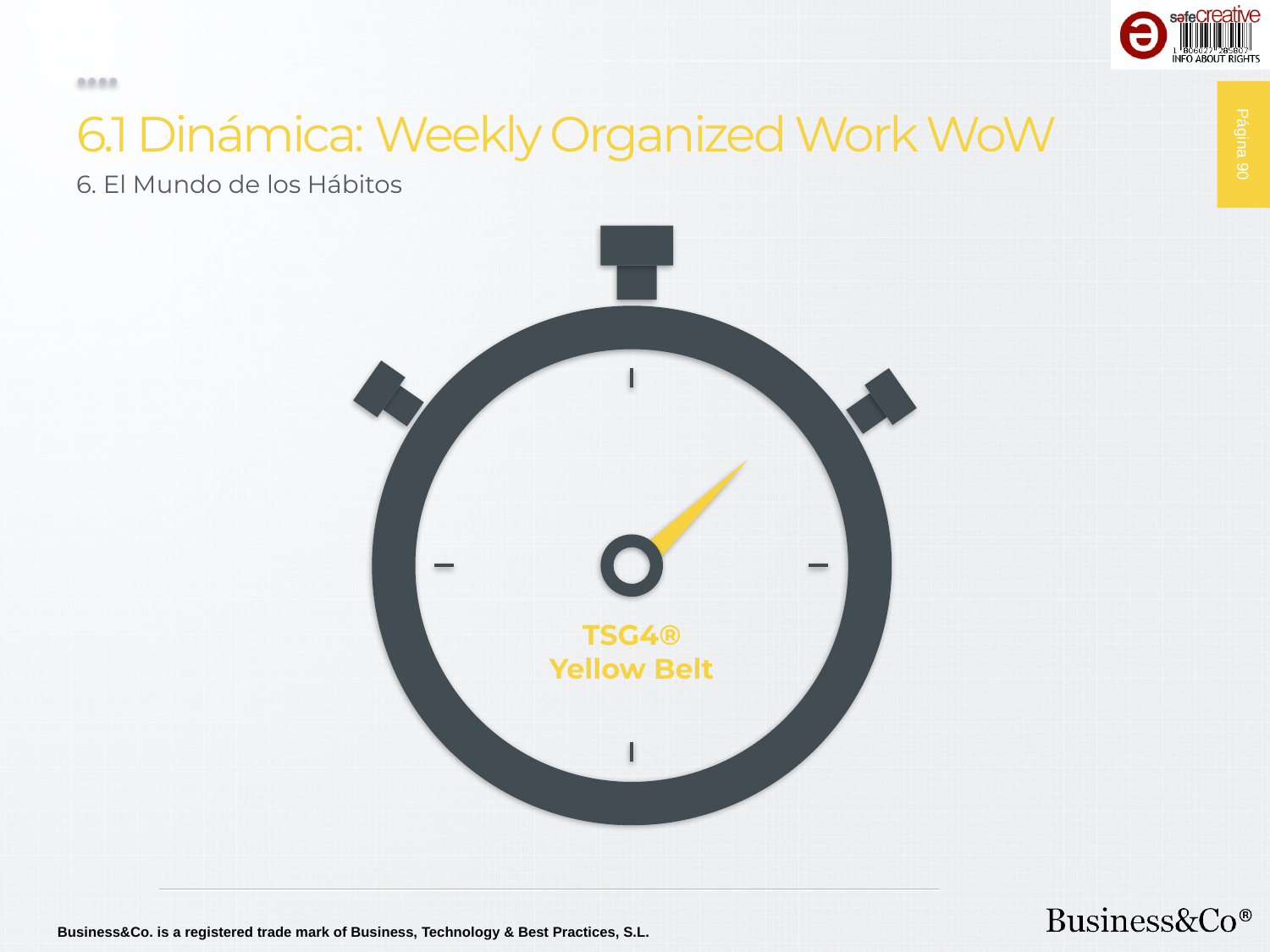

# 6.1 Dinámica: Weekly Organized Work WoW
6. El Mundo de los Hábitos

TSG4®
Yellow Belt